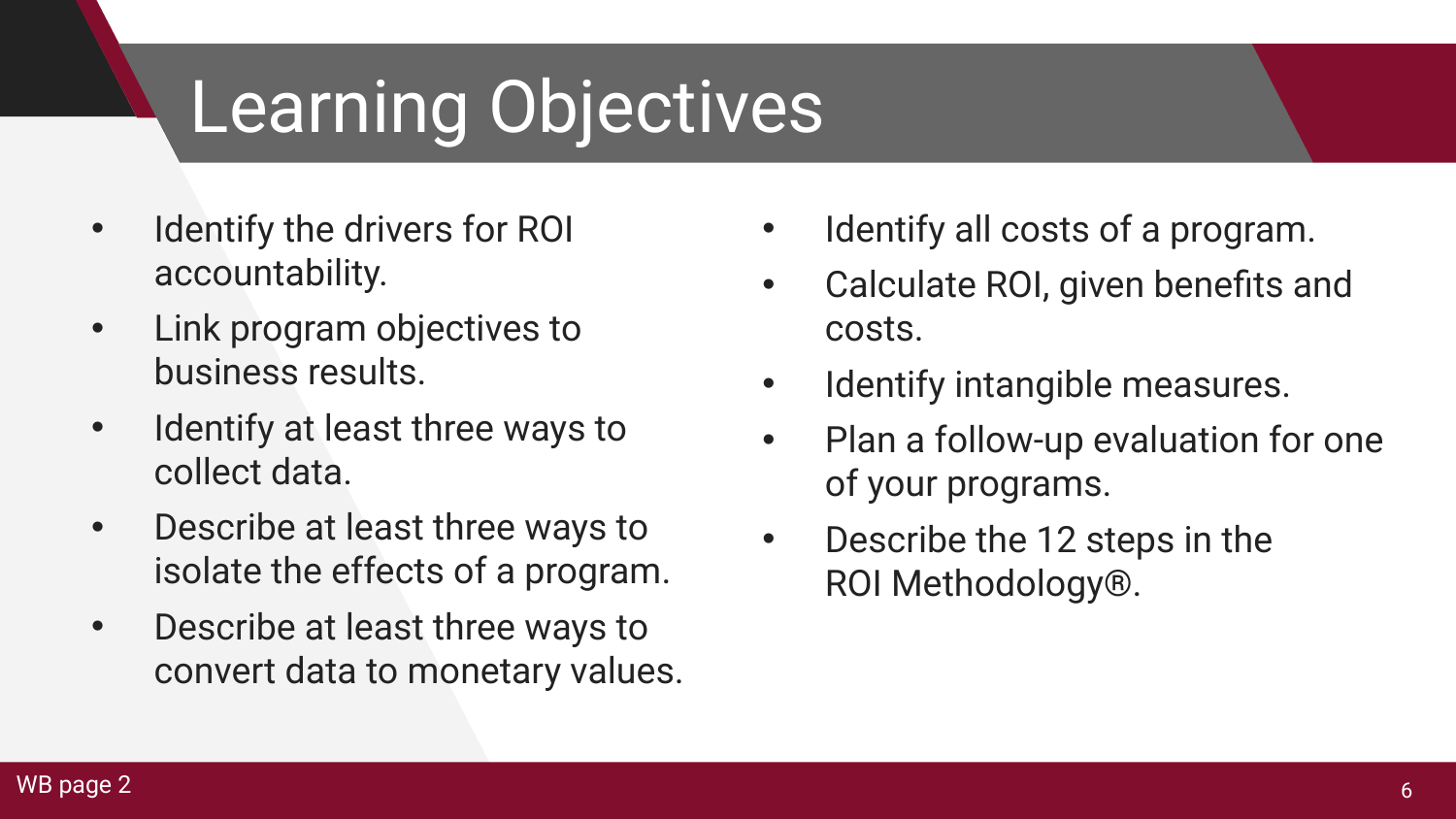

# Learning Objectives
Identify the drivers for ROI accountability.
Link program objectives to
business results.
Identify at least three ways to collect data.
Describe at least three ways to isolate the effects of a program.
Describe at least three ways to convert data to monetary values.
Identify all costs of a program.
Calculate ROI, given benefits and costs.
Identify intangible measures.
Plan a follow-up evaluation for one of your programs.
Describe the 12 steps in the
ROI Methodology®.

6
WB page 2